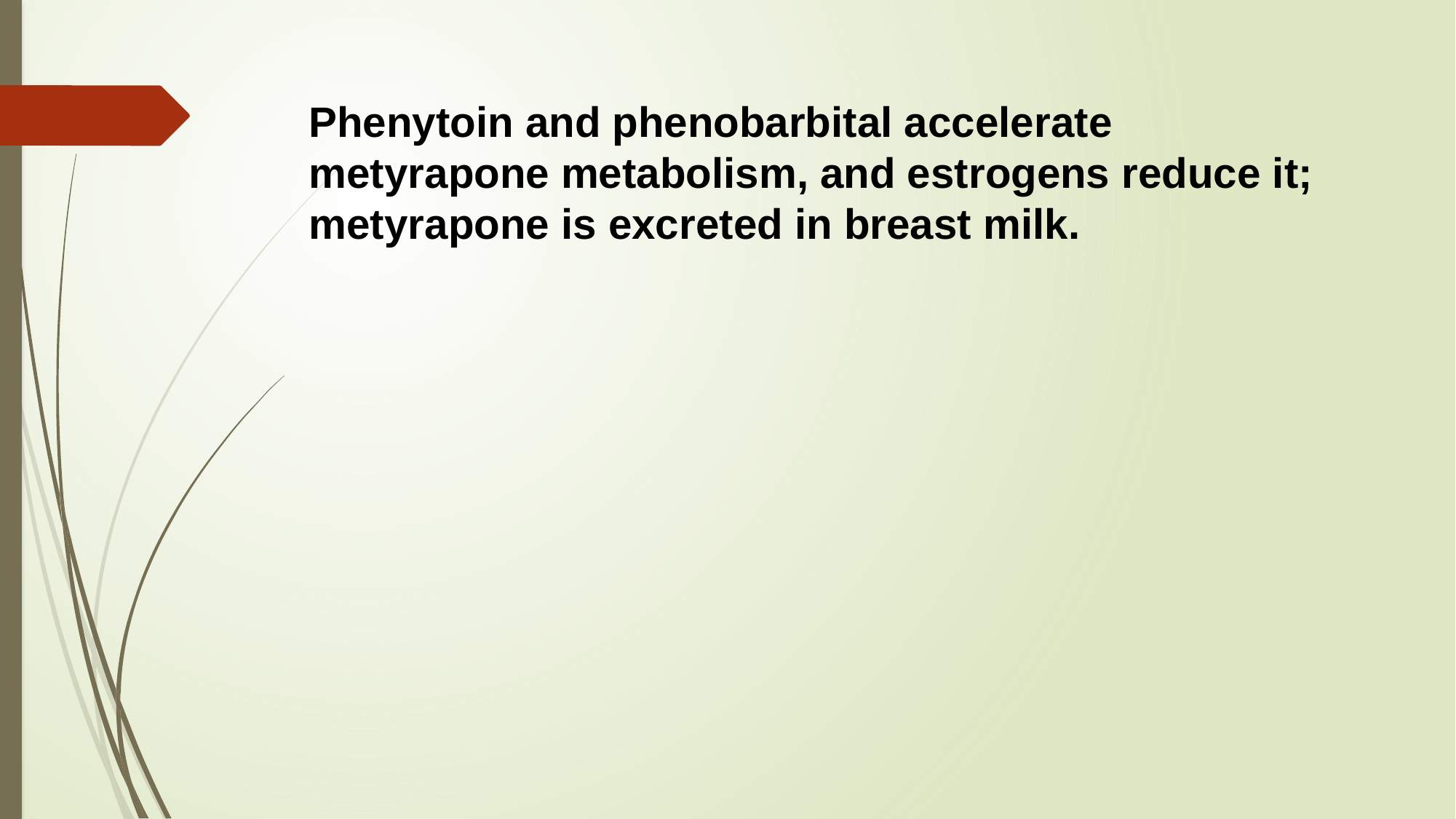

Phenytoin and phenobarbital accelerate metyrapone metabolism, and estrogens reduce it; metyrapone is excreted in breast milk.